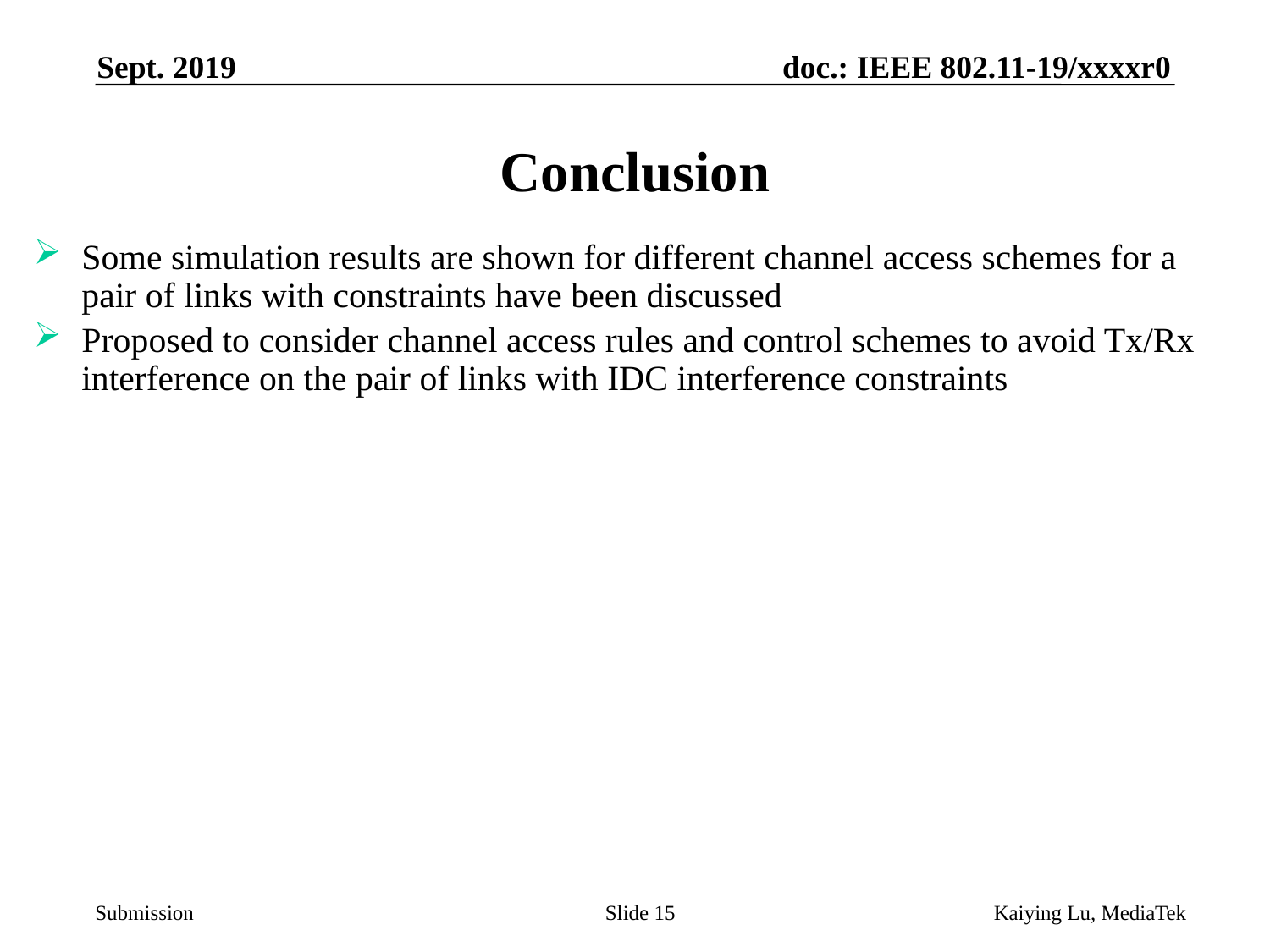

Sept. 2019
# Conclusion
Some simulation results are shown for different channel access schemes for a  pair of links with constraints have been discussed
Proposed to consider channel access rules and control schemes to avoid Tx/Rx interference on the pair of links with IDC interference constraints

Slide 15
Kaiying Lu, MediaTek